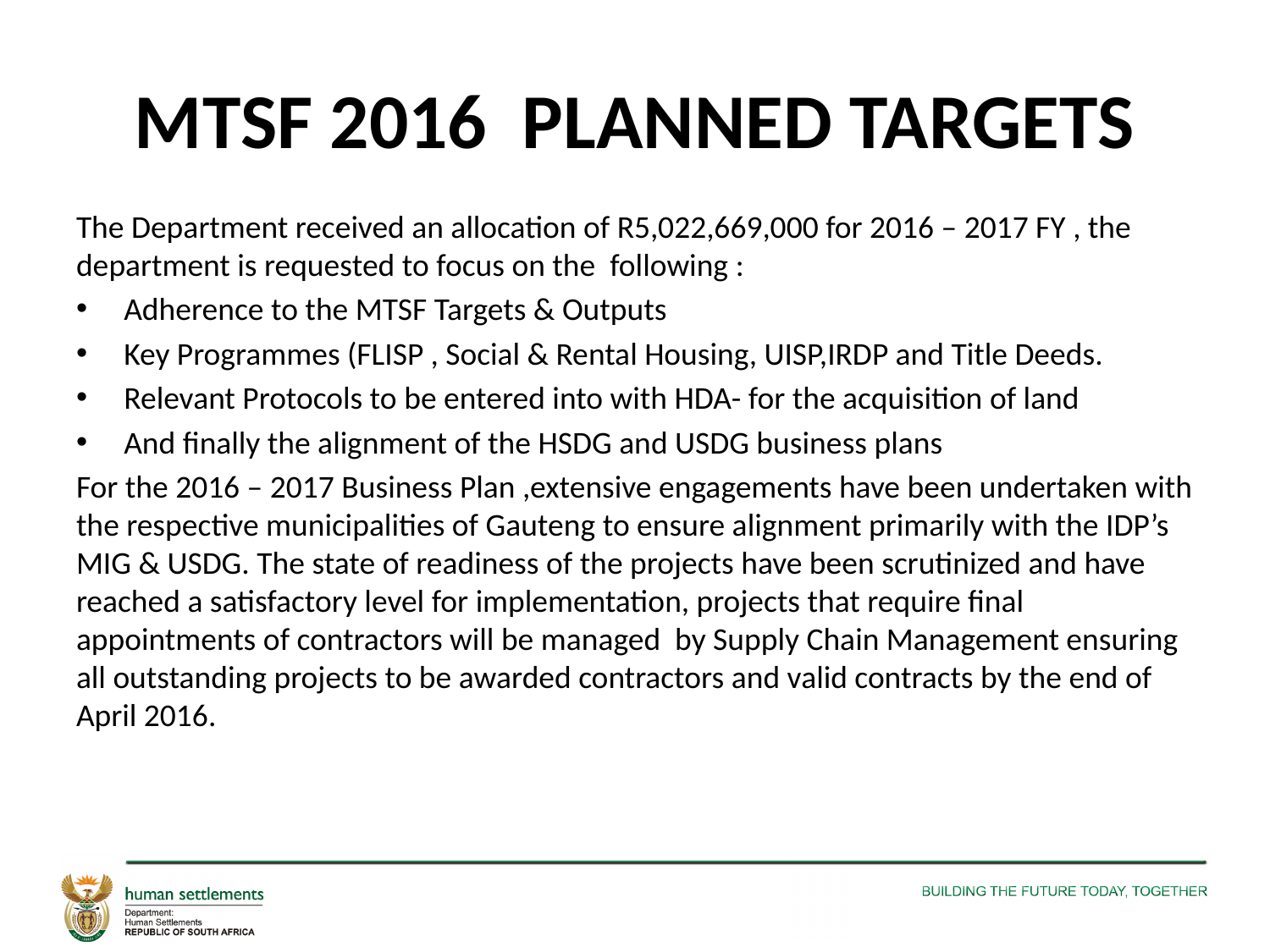

# MTSF 2016  PLANNED TARGETS
The Department received an allocation of R5,022,669,000 for 2016 – 2017 FY , the department is requested to focus on the  following :
Adherence to the MTSF Targets & Outputs
Key Programmes (FLISP , Social & Rental Housing, UISP,IRDP and Title Deeds.
Relevant Protocols to be entered into with HDA- for the acquisition of land
And finally the alignment of the HSDG and USDG business plans
For the 2016 – 2017 Business Plan ,extensive engagements have been undertaken with the respective municipalities of Gauteng to ensure alignment primarily with the IDP’s  MIG & USDG. The state of readiness of the projects have been scrutinized and have reached a satisfactory level for implementation, projects that require final appointments of contractors will be managed  by Supply Chain Management ensuring all outstanding projects to be awarded contractors and valid contracts by the end of April 2016.